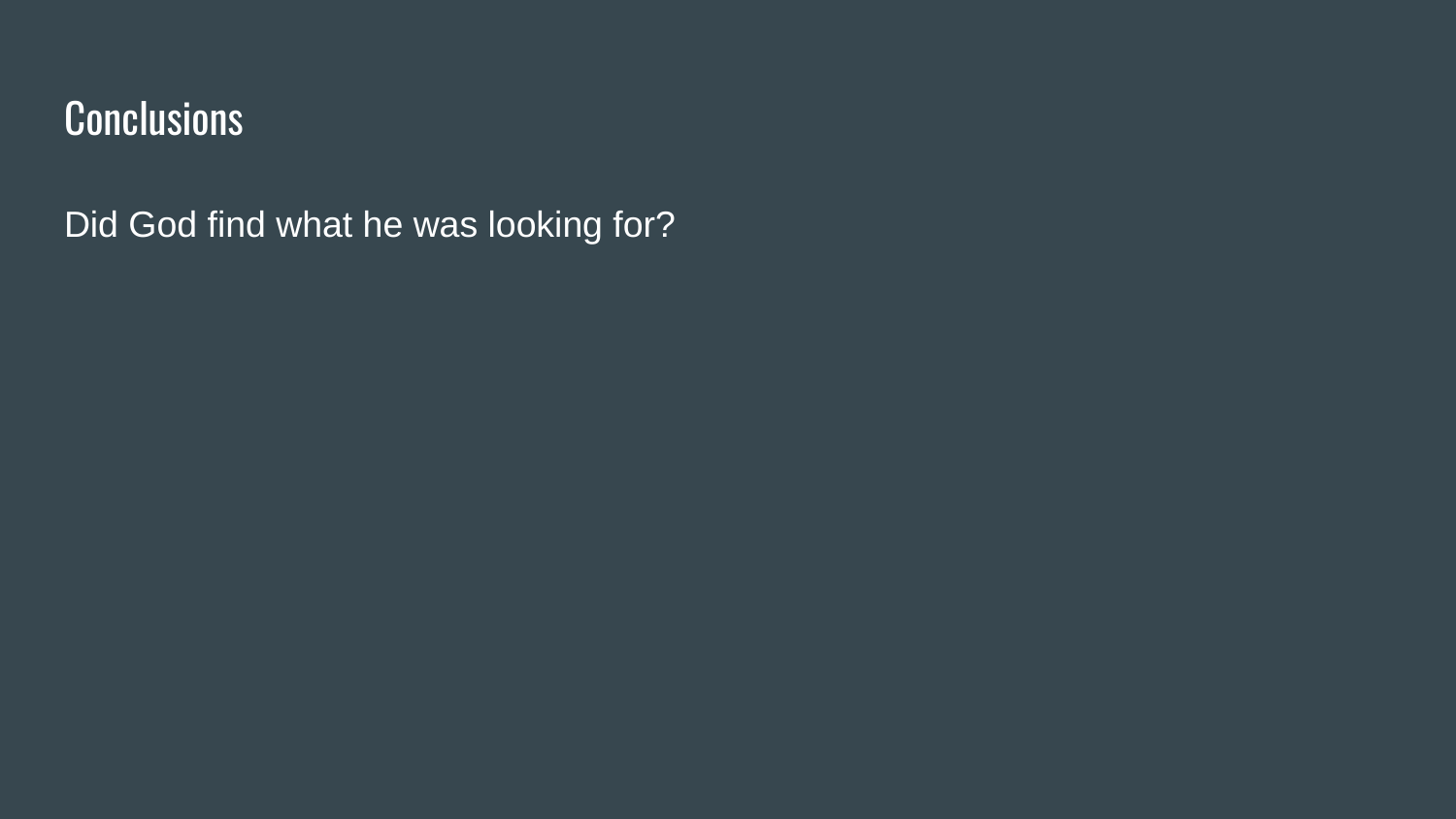

# Conclusions
Did God find what he was looking for?